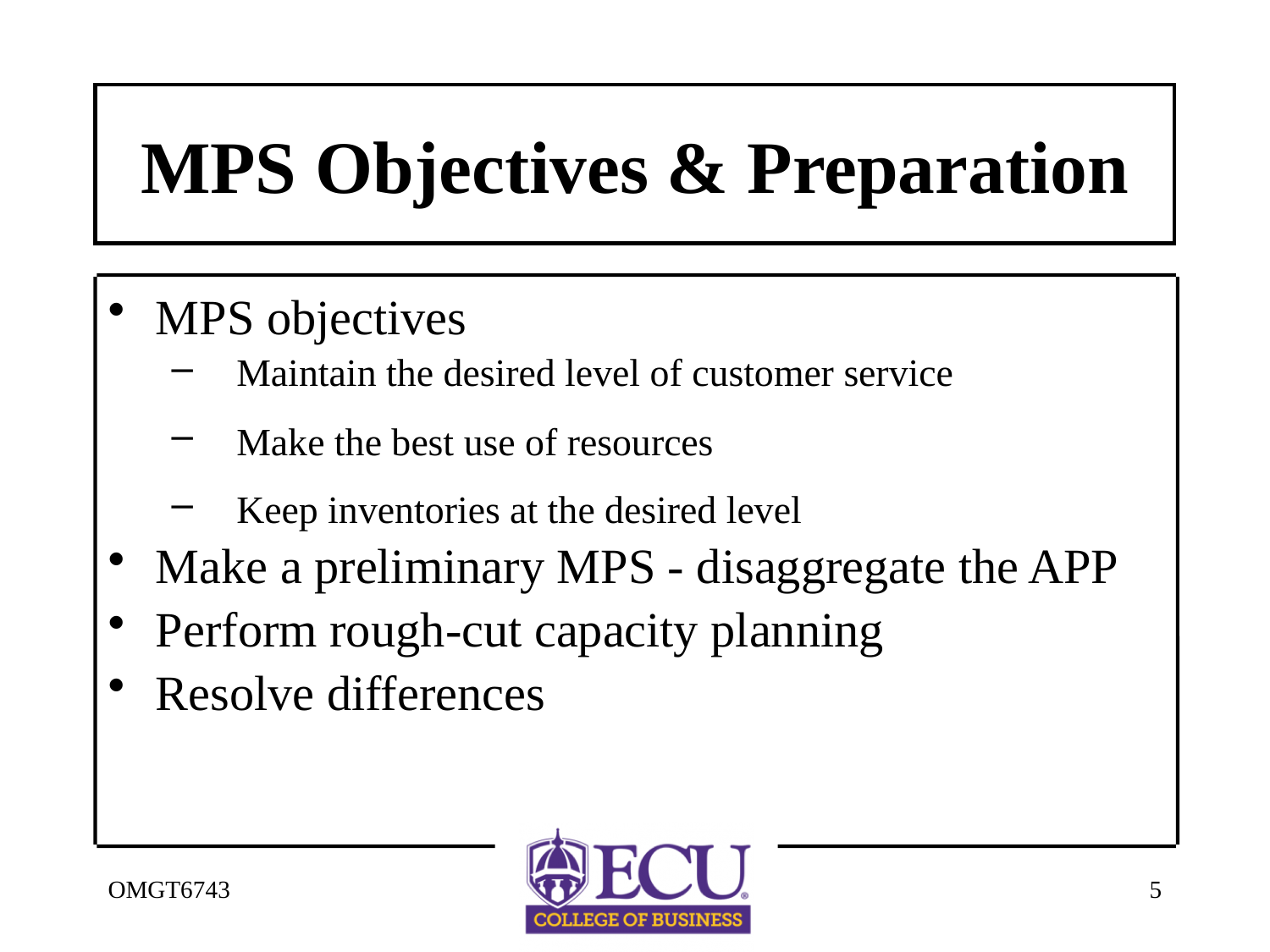

# MPS Objectives & Preparation
MPS objectives
Maintain the desired level of customer service
Make the best use of resources
Keep inventories at the desired level
Make a preliminary MPS - disaggregate the APP
Perform rough-cut capacity planning
Resolve differences
OMGT6743
5